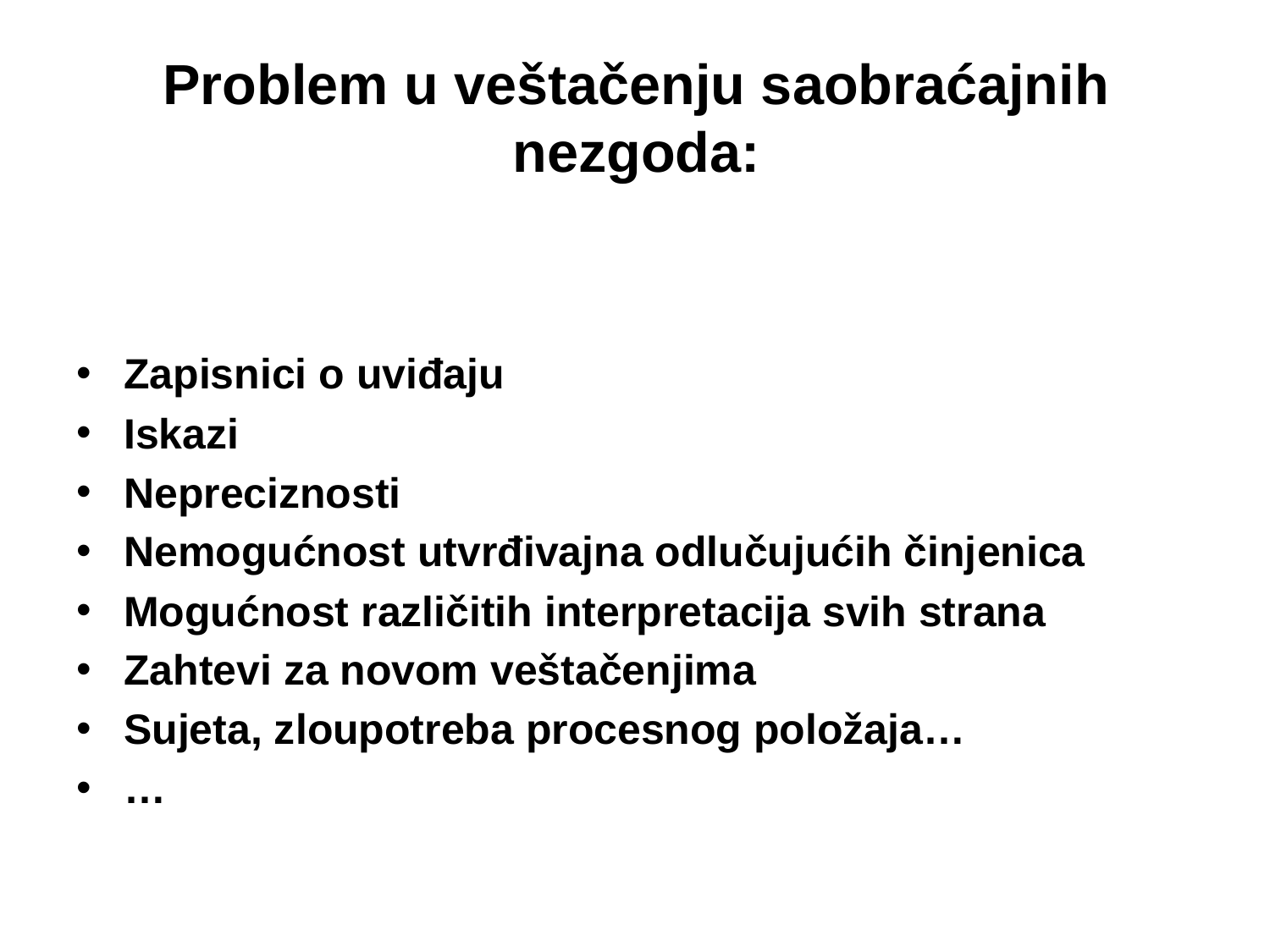

# Problem u veštačenju saobraćajnih nezgoda:

Zapisnici o uviđaju
Iskazi
Nepreciznosti
Nemogućnost utvrđivajna odlučujućih činjenica
Mogućnost različitih interpretacija svih strana
Zahtevi za novom veštačenjima
Sujeta, zloupotreba procesnog položaja…
…